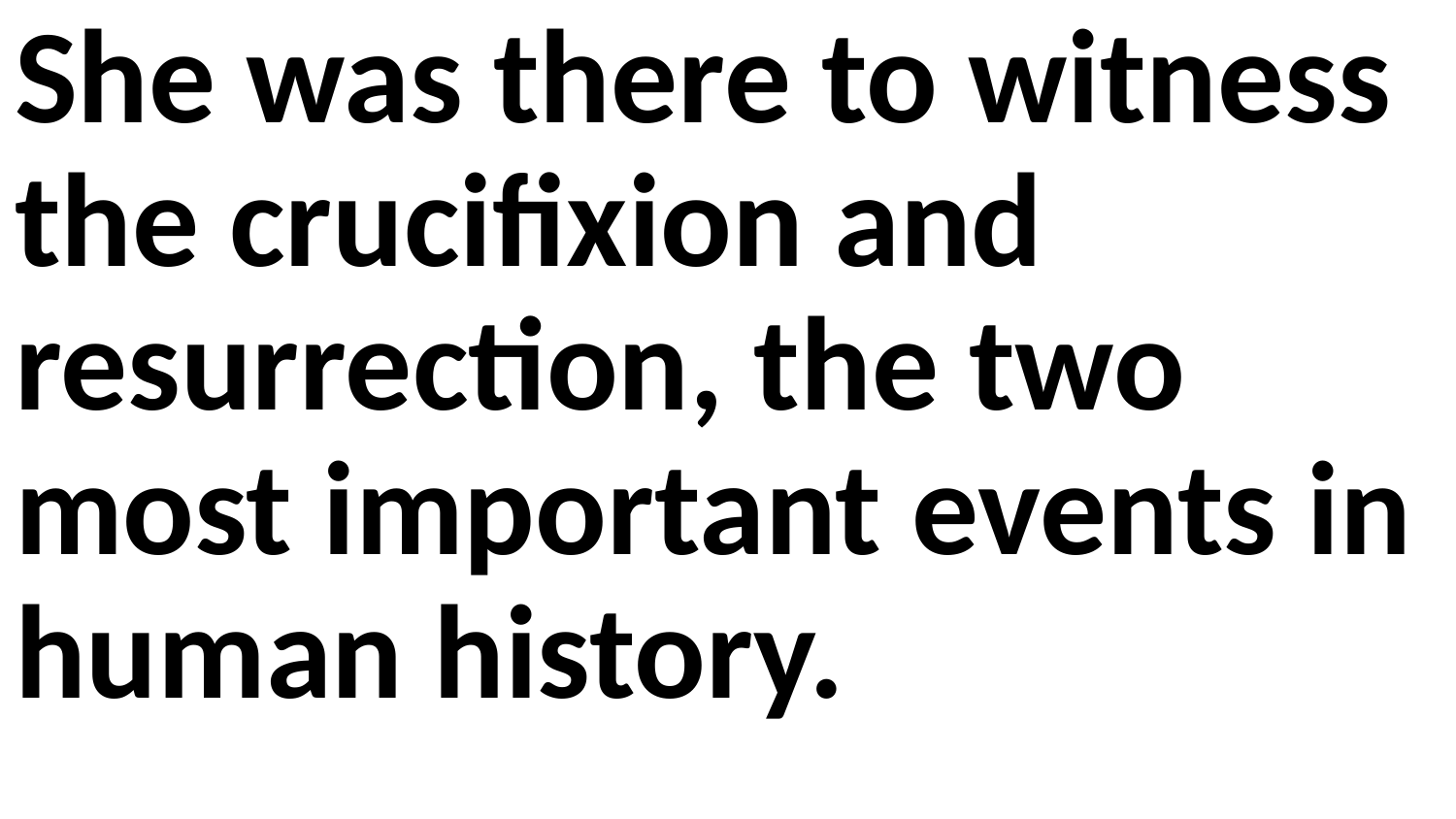

She was there to witness the crucifixion and resurrection, the two most important events in human history.